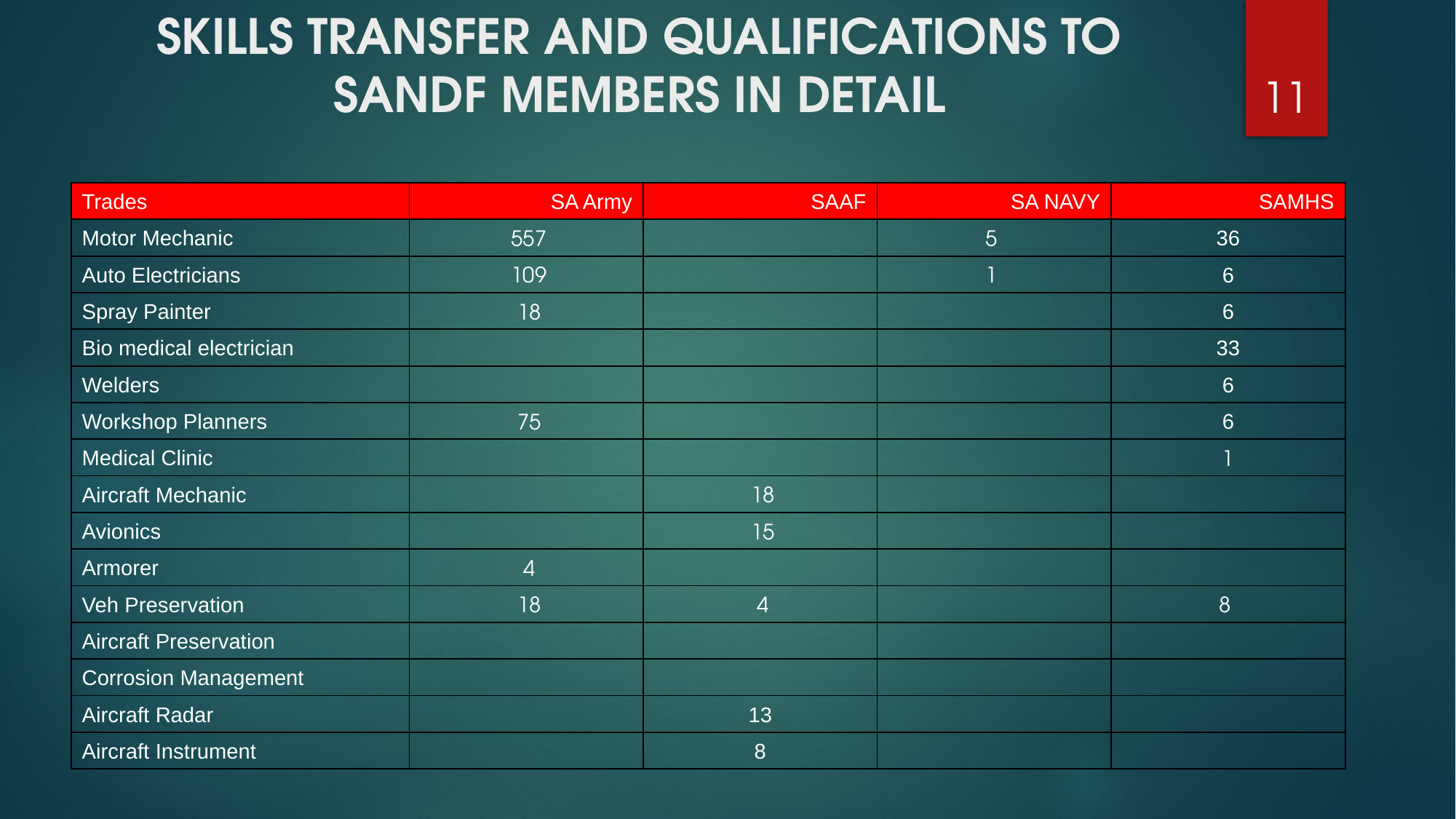

# SKILLS TRANSFER AND QUALIFICATIONS TO SANDF MEMBERS IN DETAIL
11
| Trades | SA Army | SAAF | SA NAVY | SAMHS |
| --- | --- | --- | --- | --- |
| Motor Mechanic | 557 |  | 5 | 36 |
| Auto Electricians | 109 |  | 1 | 6 |
| Spray Painter | 18 |  |  | 6 |
| Bio medical electrician |  |  |  | 33 |
| Welders |  |  |  | 6 |
| Workshop Planners | 75 |  |  | 6 |
| Medical Clinic |  |  |  | 1 |
| Aircraft Mechanic |  | 18 |  |  |
| Avionics |  | 15 |  |  |
| Armorer | 4 |  |  |  |
| Veh Preservation | 18 | 4 |  | 8 |
| Aircraft Preservation |  |  |  |  |
| Corrosion Management |  |  |  |  |
| Aircraft Radar |  | 13 |  |  |
| Aircraft Instrument |  | 8 |  |  |